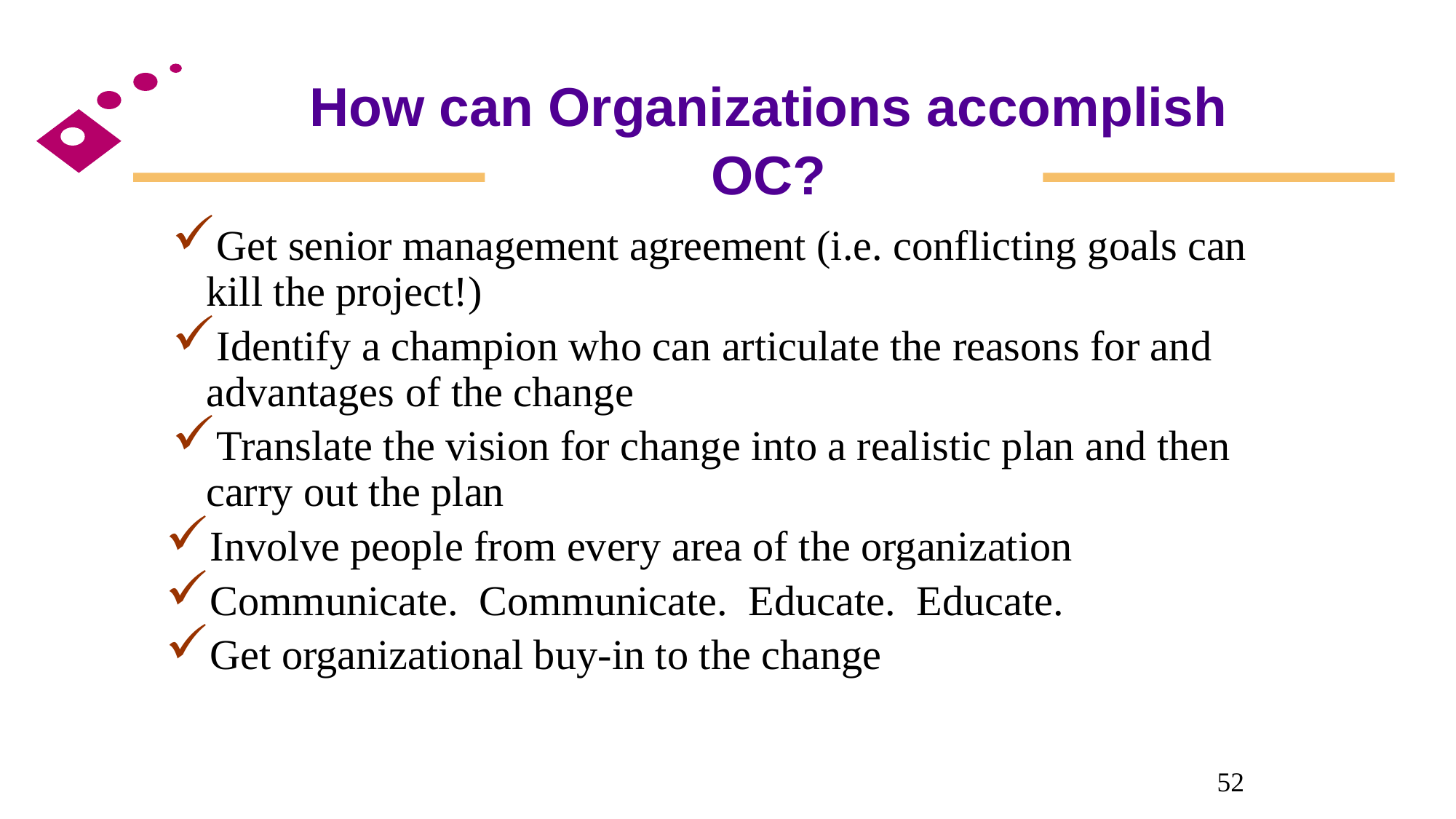

How can Organizations accomplish OC?
Get senior management agreement (i.e. conflicting goals can kill the project!)
Identify a champion who can articulate the reasons for and advantages of the change
Translate the vision for change into a realistic plan and then carry out the plan
Involve people from every area of the organization
Communicate.  Communicate.  Educate.  Educate.
Get organizational buy-in to the change
52